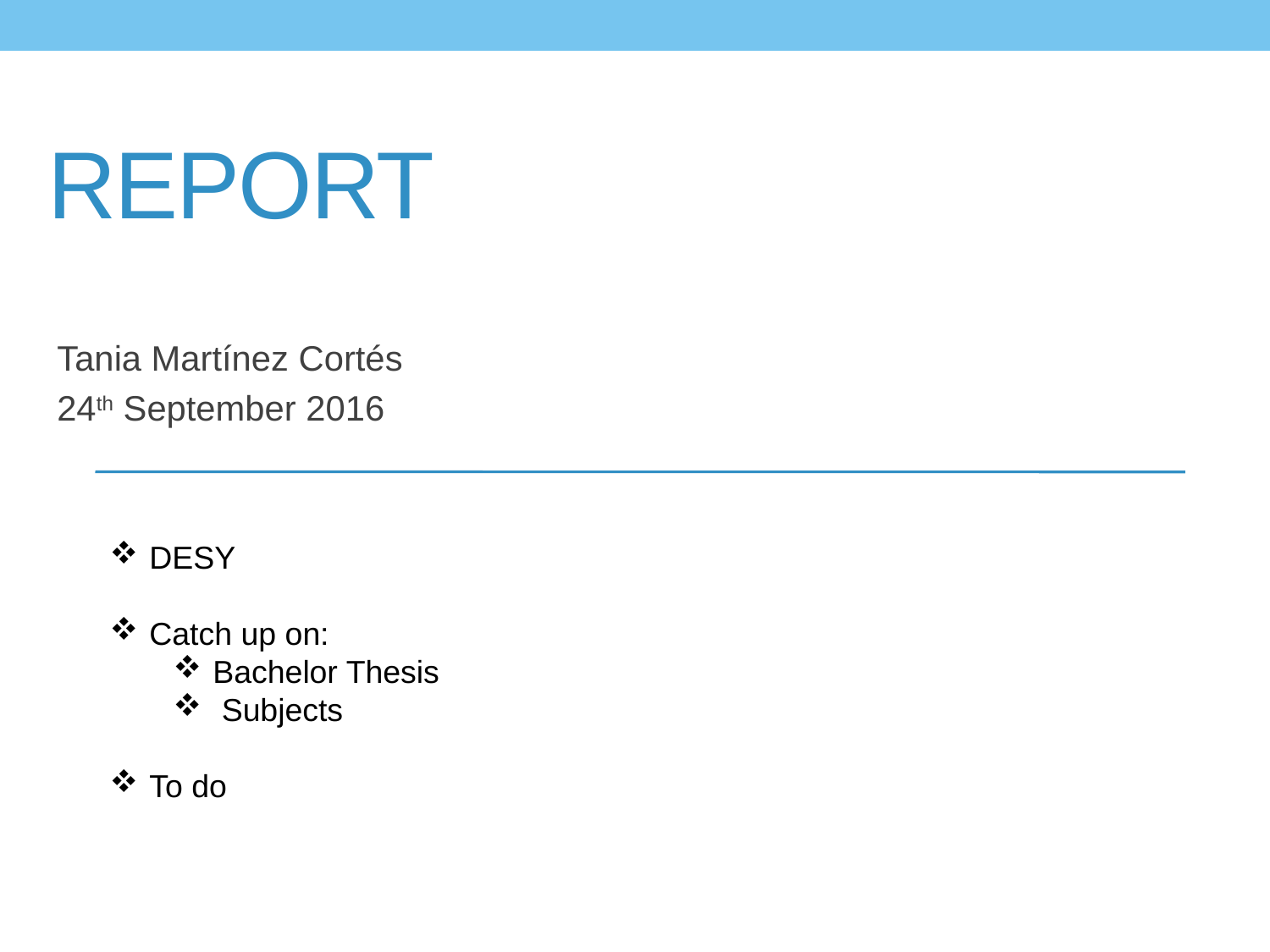

# Report

Tania Martínez Cortés
24th September 2016
DESY

Catch up on:
Bachelor Thesis
 Subjects

To do